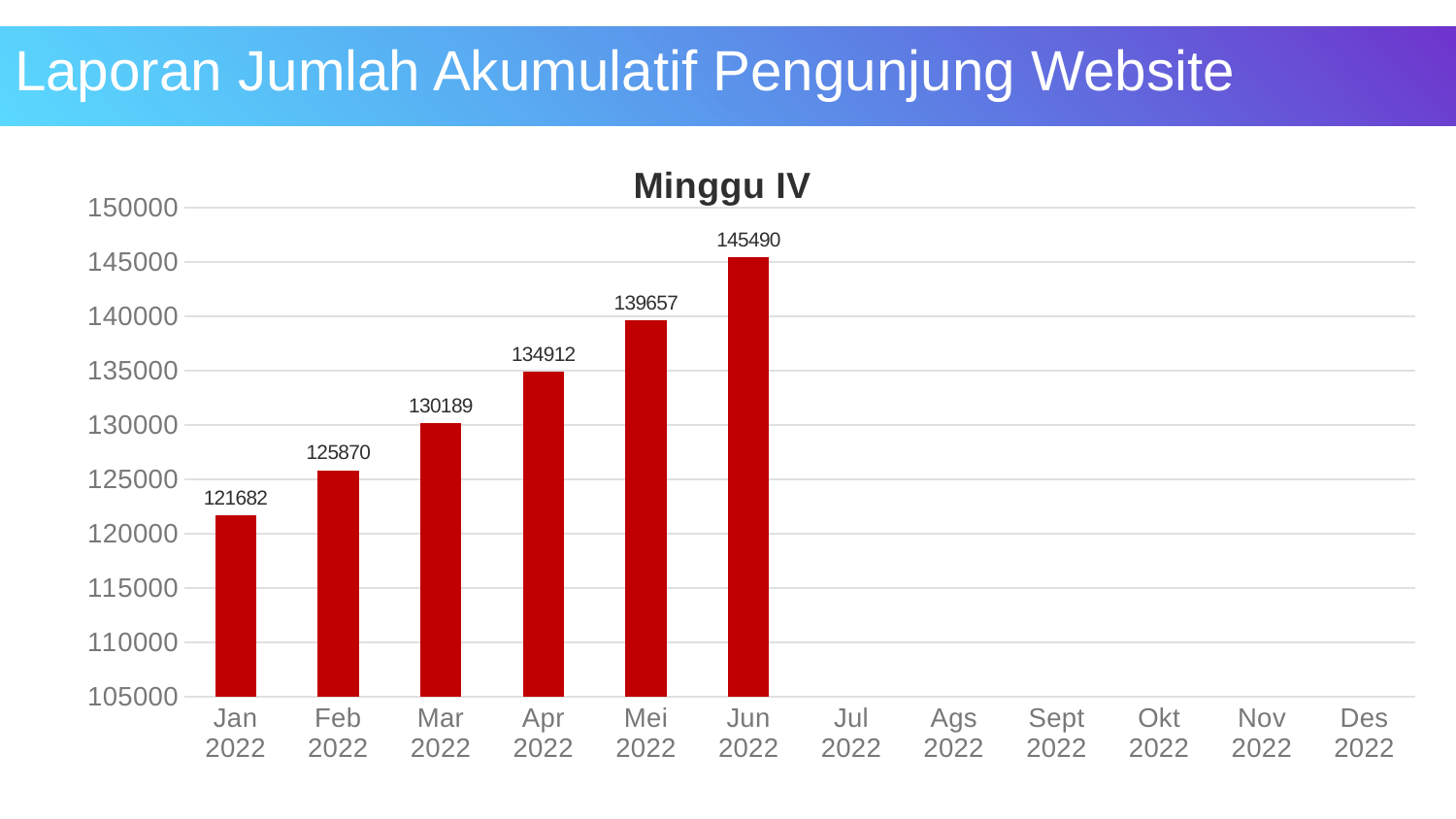

# Laporan Jumlah Akumulatif Pengunjung Website

### Chart:

| Category | Minggu IV |
|---|---|
| Jan 2022 | 121682.0 |
| Feb 2022 | 125870.0 |
| Mar 2022 | 130189.0 |
| Apr 2022 | 134912.0 |
| Mei 2022 | 139657.0 |
| Jun 2022 | 145490.0 |
| Jul 2022 | None |
| Ags 2022 | None |
| Sept 2022 | None |
| Okt 2022 | None |
| Nov 2022 | None |
| Des 2022 | None |